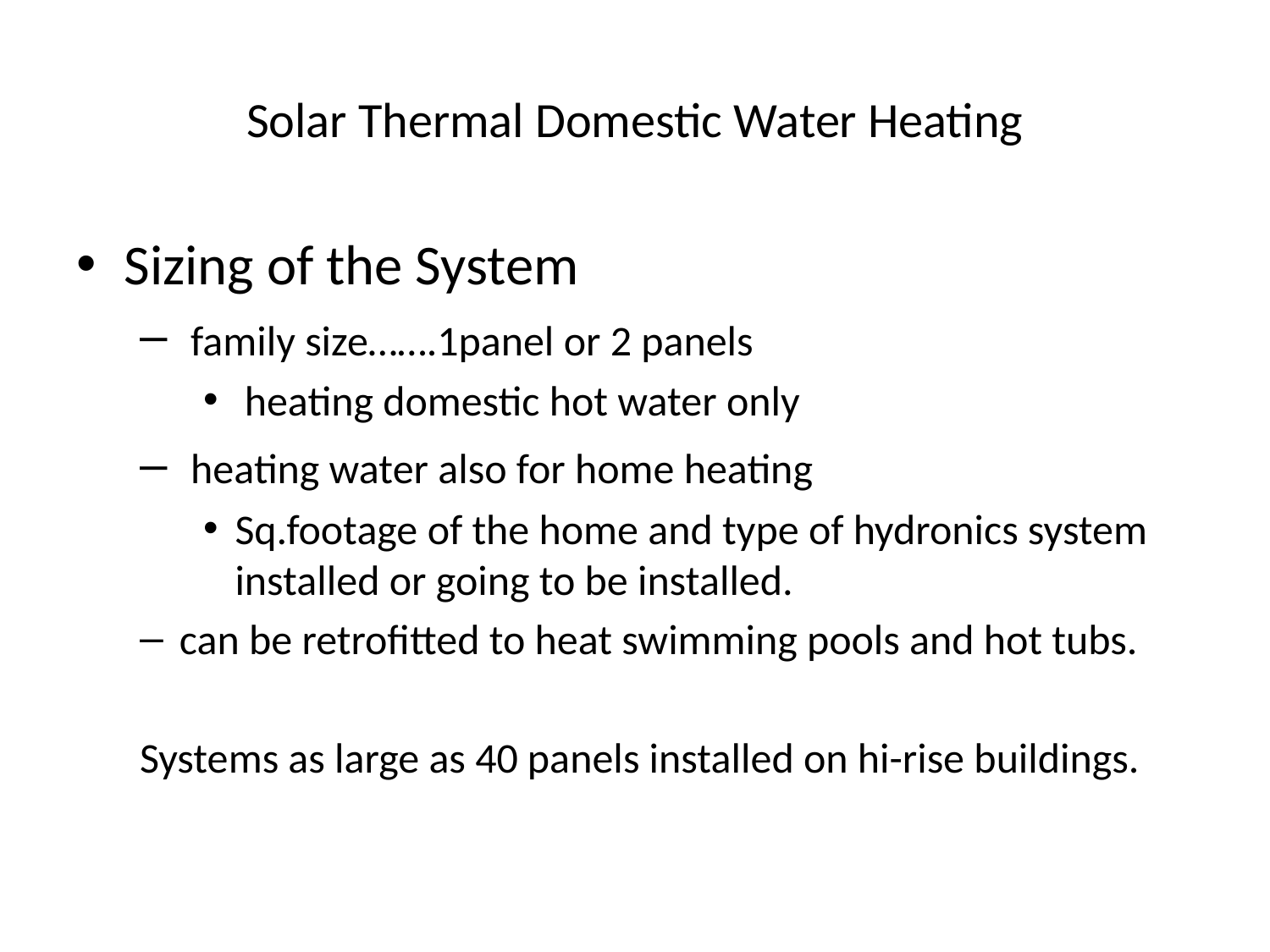

# Solar Thermal Domestic Water Heating
Sizing of the System
 family size…….1panel or 2 panels
 heating domestic hot water only
 heating water also for home heating
Sq.footage of the home and type of hydronics system installed or going to be installed.
can be retrofitted to heat swimming pools and hot tubs.

Systems as large as 40 panels installed on hi-rise buildings.